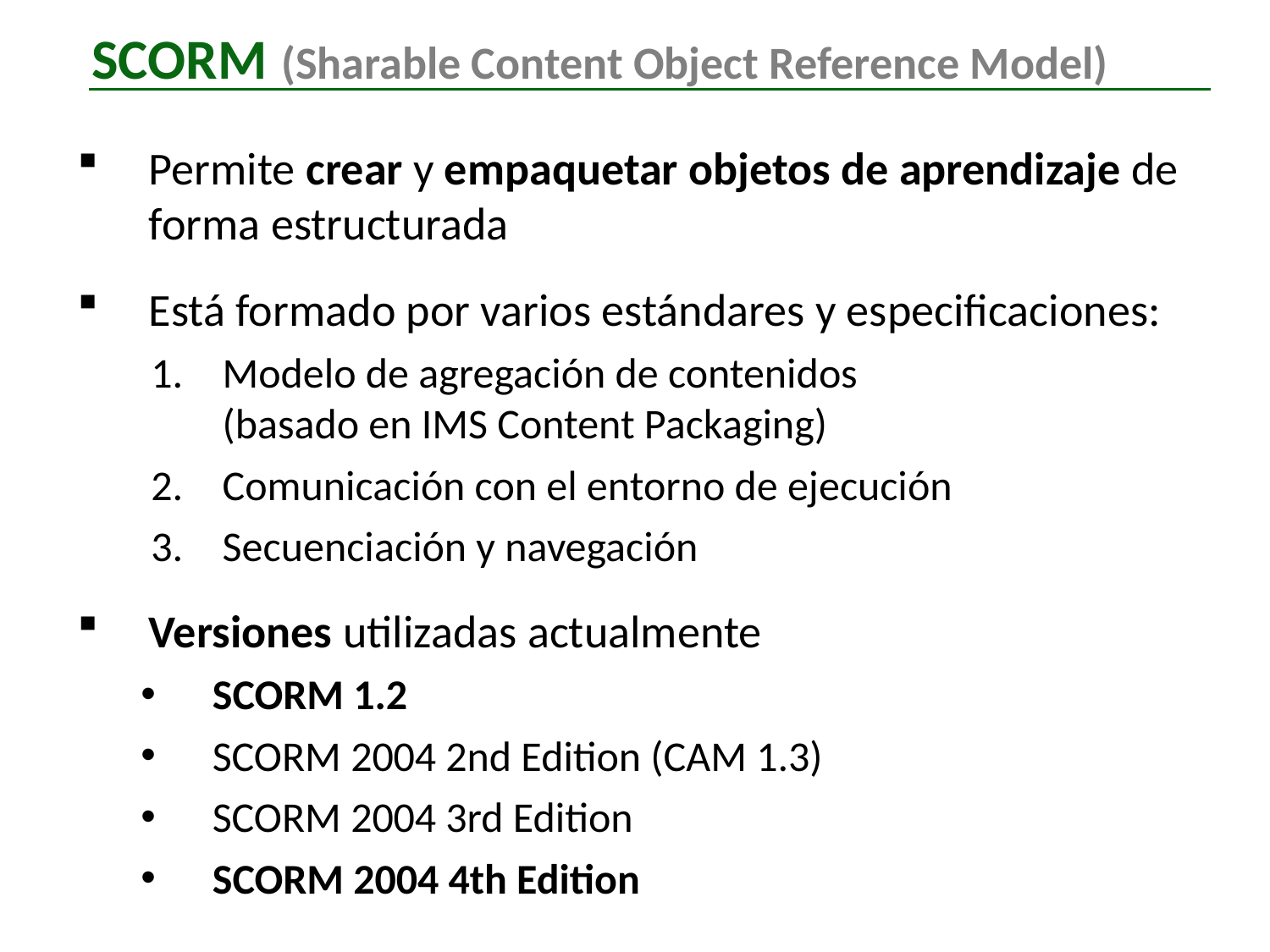

SCORM (Sharable Content Object Reference Model)
Permite crear y empaquetar objetos de aprendizaje de forma estructurada
Está formado por varios estándares y especificaciones:
Modelo de agregación de contenidos
(basado en IMS Content Packaging)
Comunicación con el entorno de ejecución
Secuenciación y navegación
Versiones utilizadas actualmente
SCORM 1.2
SCORM 2004 2nd Edition (CAM 1.3)
SCORM 2004 3rd Edition
SCORM 2004 4th Edition